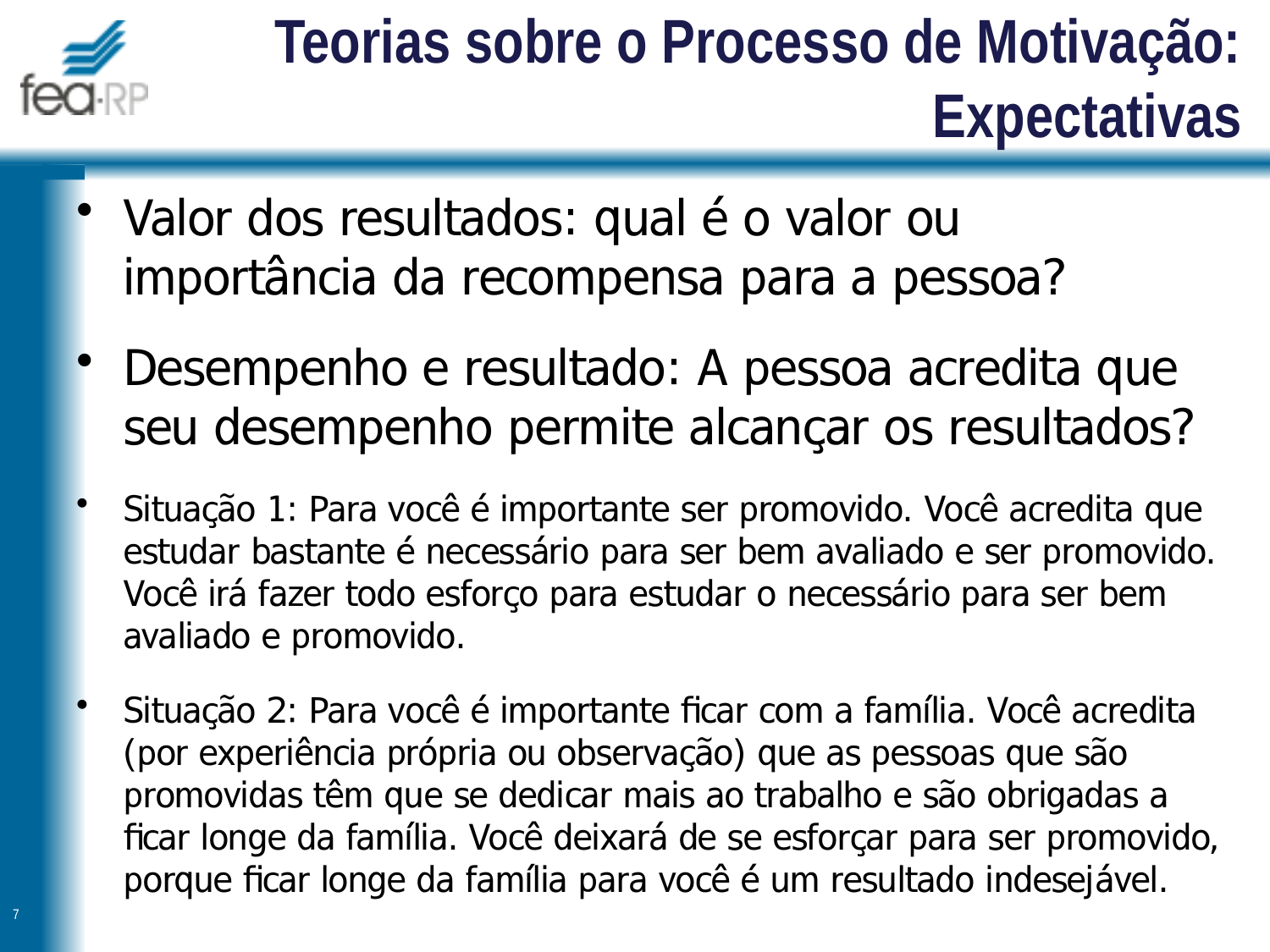

# Teorias sobre o Processo de Motivação: Expectativas
Valor dos resultados: qual é o valor ou importância da recompensa para a pessoa?
Desempenho e resultado: A pessoa acredita que seu desempenho permite alcançar os resultados?
Situação 1: Para você é importante ser promovido. Você acredita que estudar bastante é necessário para ser bem avaliado e ser promovido. Você irá fazer todo esforço para estudar o necessário para ser bem avaliado e promovido.
Situação 2: Para você é importante ficar com a família. Você acredita (por experiência própria ou observação) que as pessoas que são promovidas têm que se dedicar mais ao trabalho e são obrigadas a ficar longe da família. Você deixará de se esforçar para ser promovido, porque ficar longe da família para você é um resultado indesejável.
7